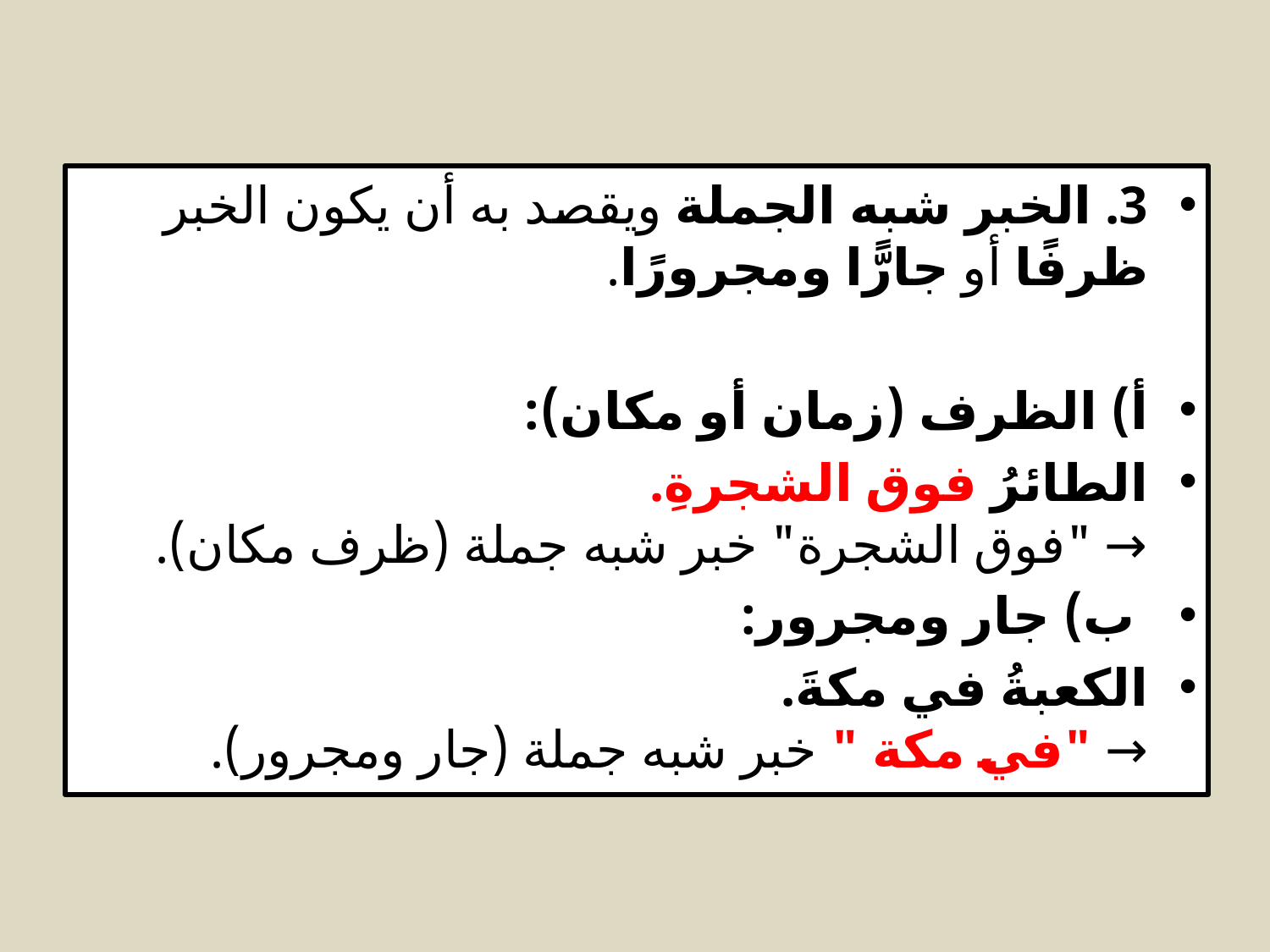

3. الخبر شبه الجملة ويقصد به أن يكون الخبر ظرفًا أو جارًّا ومجرورًا.

أ) الظرف (زمان أو مكان):
الطائرُ فوق الشجرةِ.
→ "فوق الشجرة" خبر شبه جملة (ظرف مكان).
 ب) جار ومجرور:
الكعبةُ في مكةَ.
→ "في مكة " خبر شبه جملة (جار ومجرور).